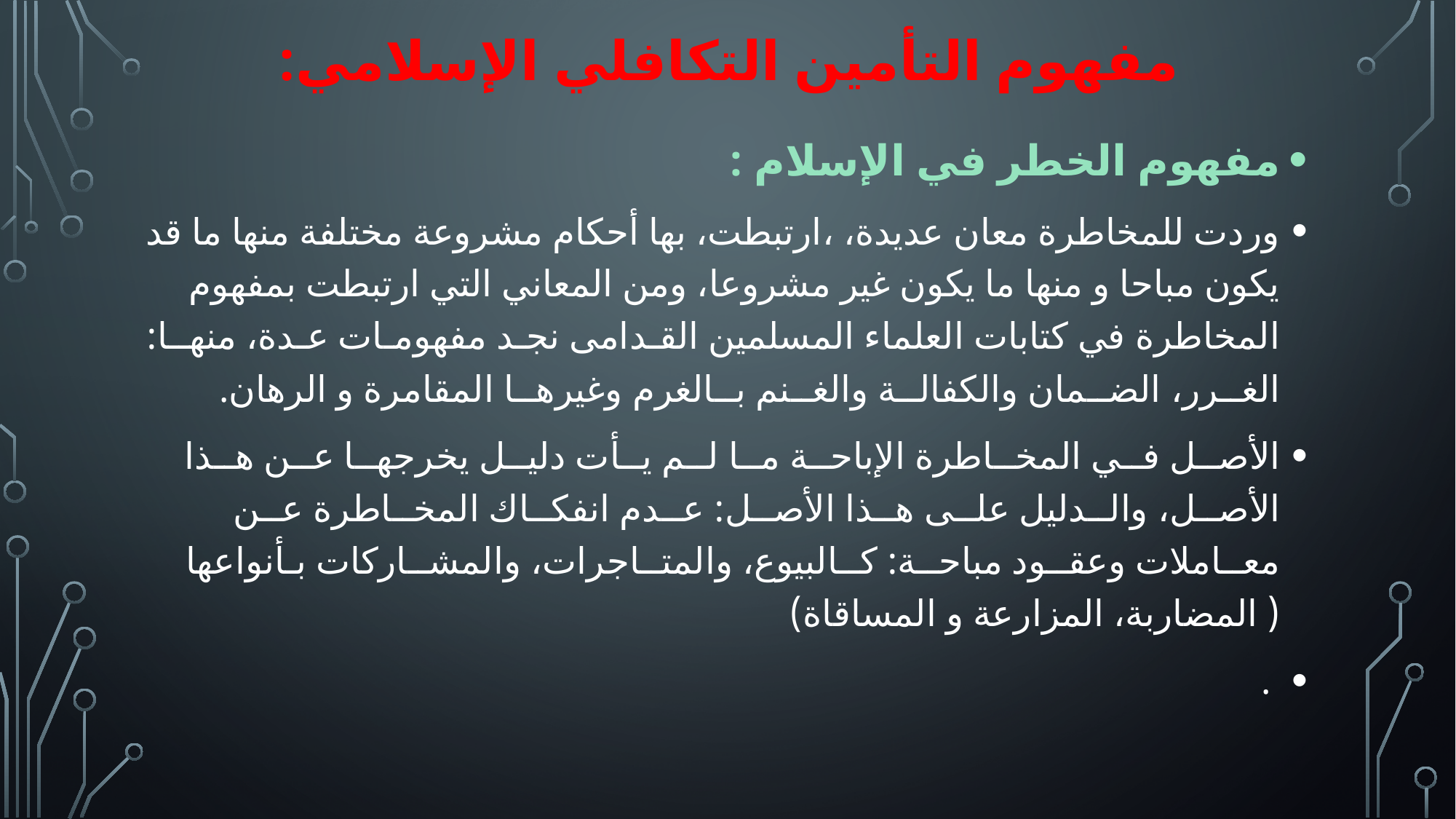

# مفهوم التأمين التكافلي الإسلامي:
مفهوم الخطر في الإسلام :
وردت للمخاطرة معان عديدة، ،ارتبطت، بها أحكام مشروعة مختلفة منها ما قد يكون مباحا و منها ما يكون غير مشروعا، ومن المعاني التي ارتبطت بمفهوم المخاطرة في كتابات العلماء المسلمين القـدامى نجـد مفهومـات عـدة، منهــا: الغــرر، الضــمان والكفالــة والغــنم بــالغرم وغيرهــا المقامرة و الرهان.
الأصــل فــي المخــاطرة الإباحــة مــا لــم يــأت دليــل يخرجهــا عــن هــذا الأصــل، والــدليل علــى هــذا الأصــل: عــدم انفكــاك المخــاطرة عــن معــاملات وعقــود مباحــة: كــالبيوع، والمتــاجرات، والمشــاركات بـأنواعها ( المضاربة، المزارعة و المساقاة)
 .